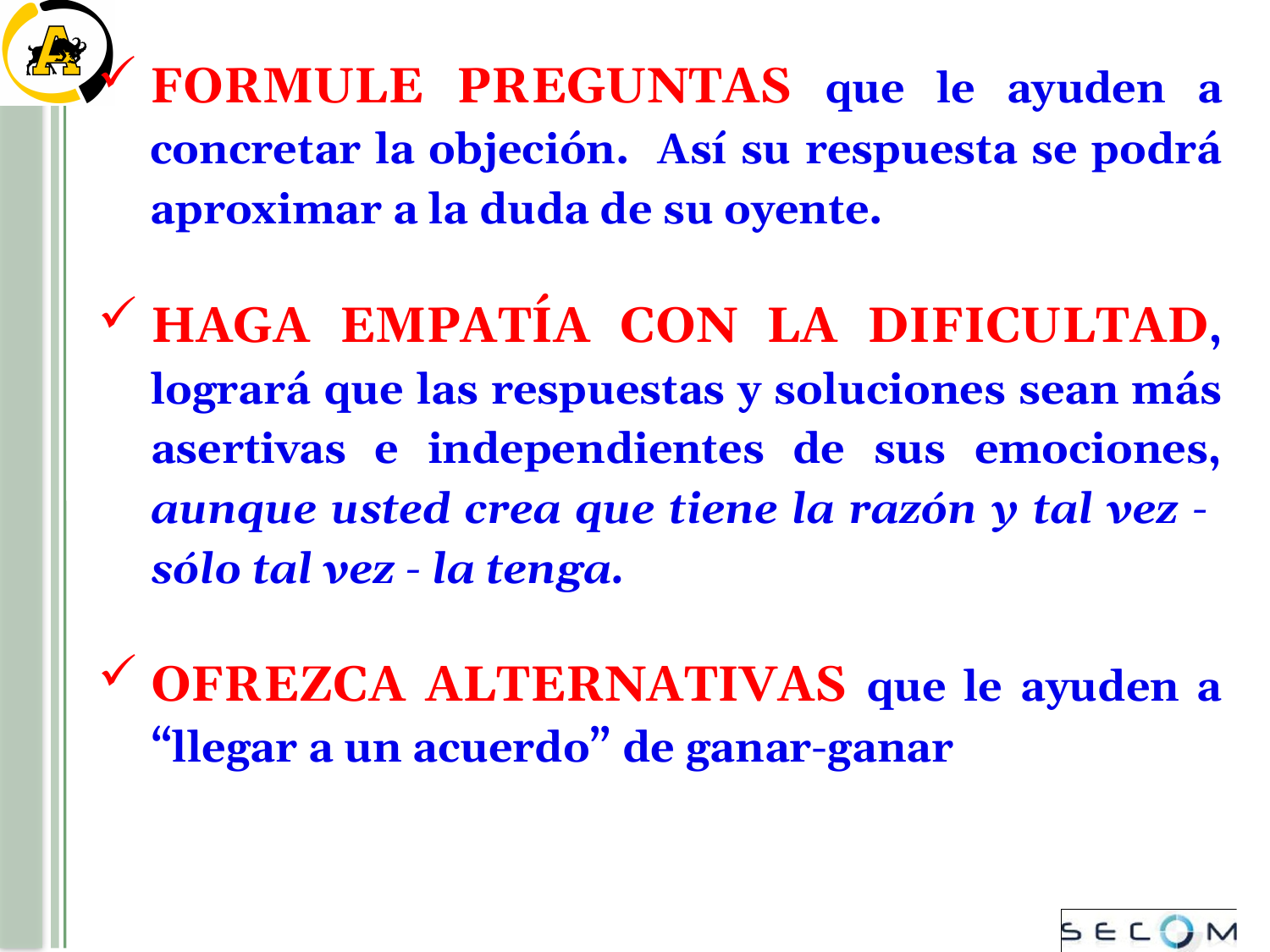

FORMULE PREGUNTAS que le ayuden a concretar la objeción.  Así su respuesta se podrá aproximar a la duda de su oyente.
HAGA EMPATÍA CON LA DIFICULTAD, logrará que las respuestas y soluciones sean más asertivas e independientes de sus emociones, aunque usted crea que tiene la razón y tal vez -  sólo tal vez - la tenga.
OFREZCA ALTERNATIVAS que le ayuden a “llegar a un acuerdo” de ganar-ganar